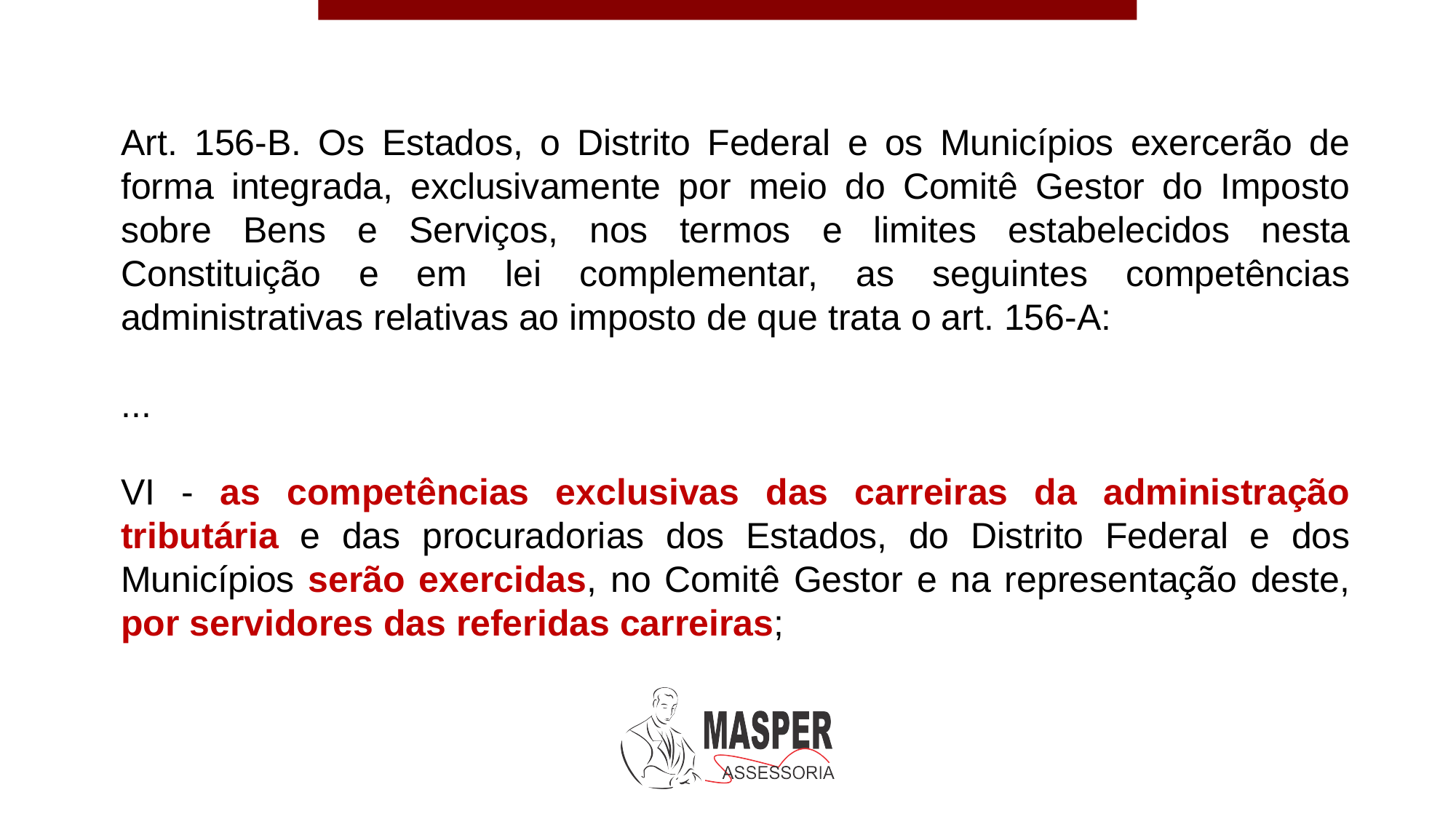

Art. 156-B. Os Estados, o Distrito Federal e os Municípios exercerão de forma integrada, exclusivamente por meio do Comitê Gestor do Imposto sobre Bens e Serviços, nos termos e limites estabelecidos nesta Constituição e em lei complementar, as seguintes competências administrativas relativas ao imposto de que trata o art. 156-A:

...

VI - as competências exclusivas das carreiras da administração tributária e das procuradorias dos Estados, do Distrito Federal e dos Municípios serão exercidas, no Comitê Gestor e na representação deste, por servidores das referidas carreiras;